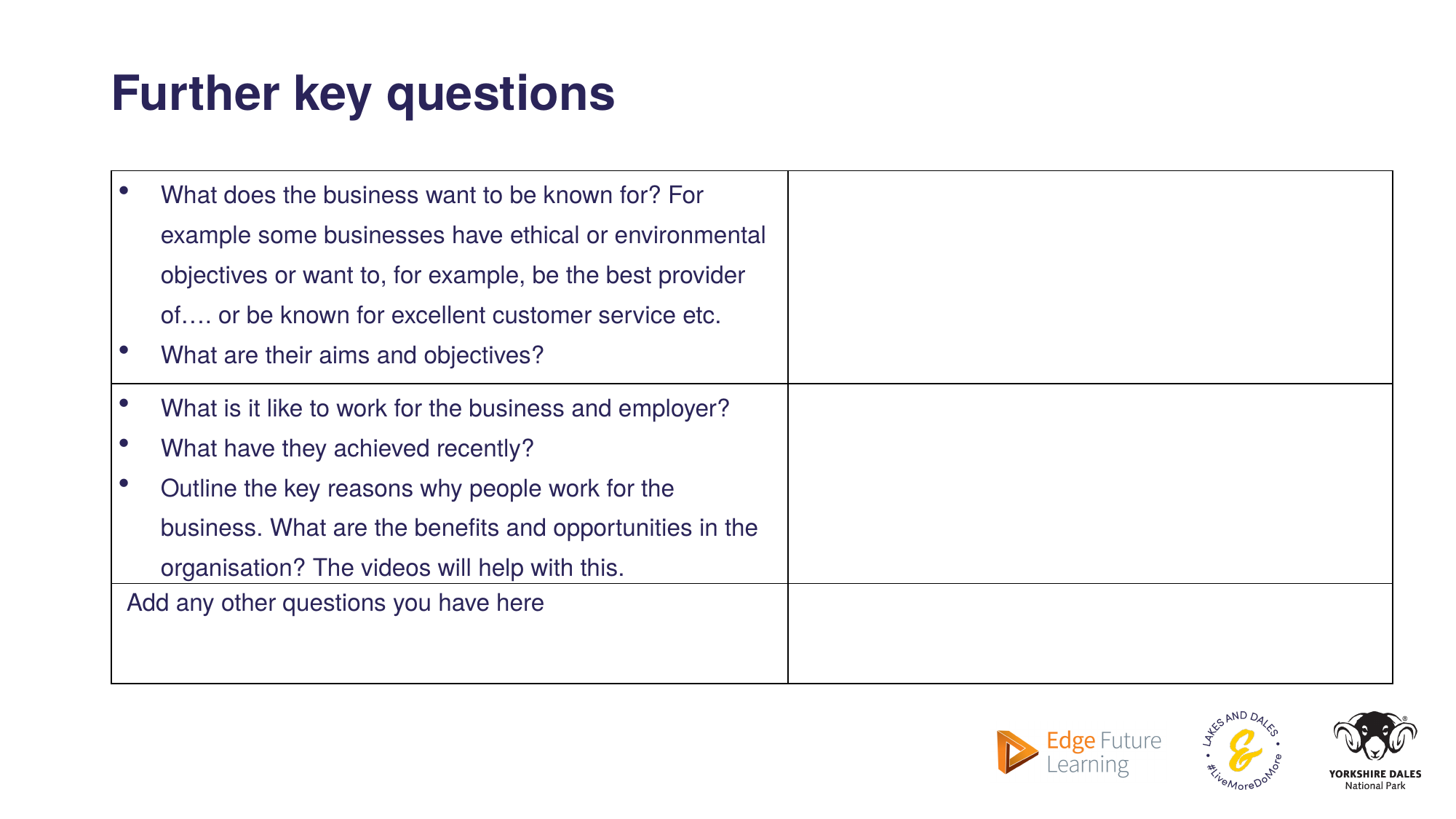

# Further key questions
| What does the business want to be known for? For example some businesses have ethical or environmental objectives or want to, for example, be the best provider of…. or be known for excellent customer service etc. What are their aims and objectives? |  |
| --- | --- |
| What is it like to work for the business and employer? What have they achieved recently? Outline the key reasons why people work for the business. What are the benefits and opportunities in the organisation? The videos will help with this. |  |
| Add any other questions you have here |  |